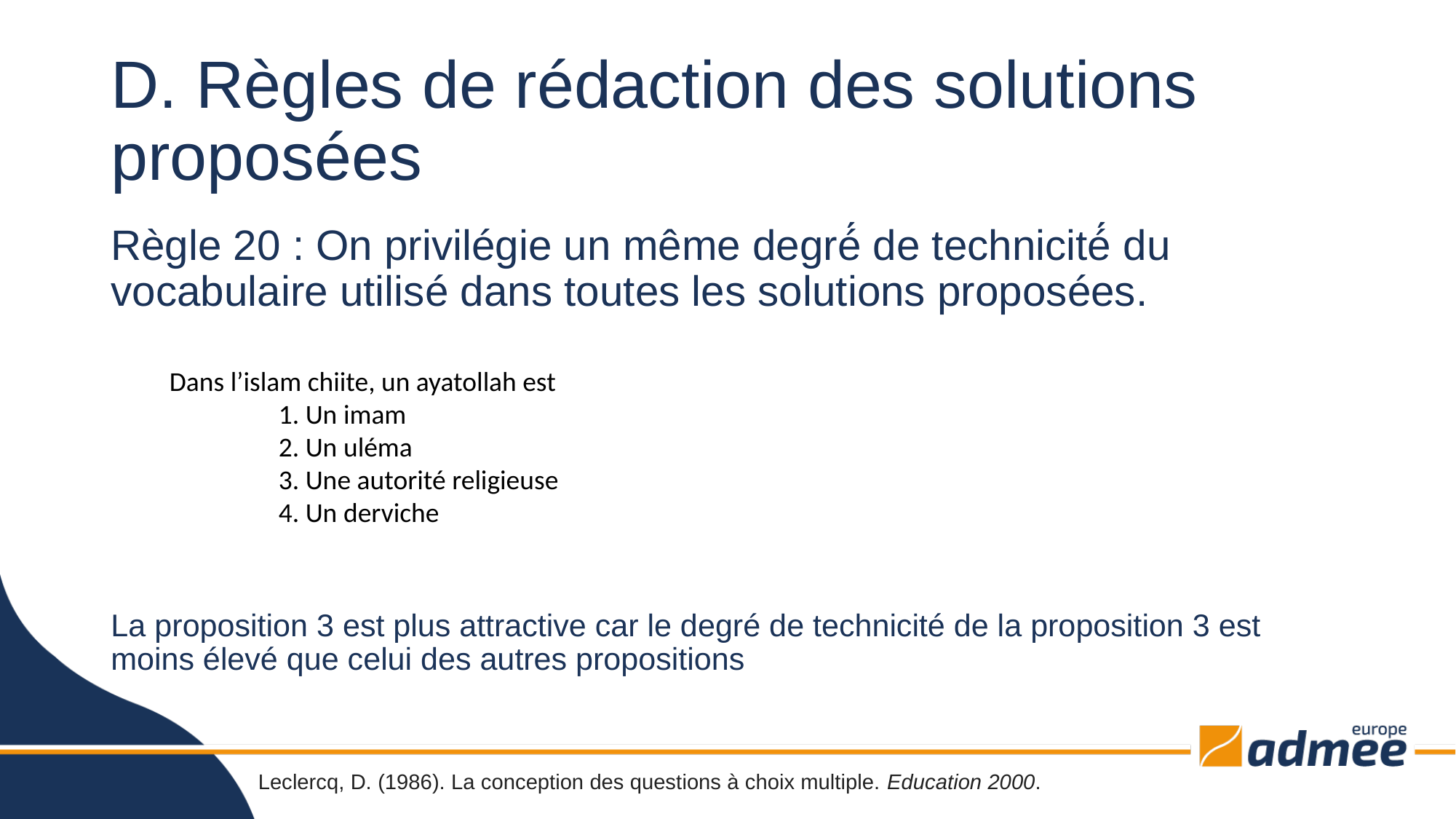

# D. Règles de rédaction des solutions proposées
Règle 20 : On privilégie un même degré́ de technicité́ du vocabulaire utilisé dans toutes les solutions proposées.
Dans l’islam chiite, un ayatollah est
	1. Un imam
	2. Un uléma
	3. Une autorité religieuse
	4. Un derviche
La proposition 3 est plus attractive car le degré de technicité de la proposition 3 est moins élevé que celui des autres propositions

Leclercq, D. (1986). La conception des questions à choix multiple. Education 2000.